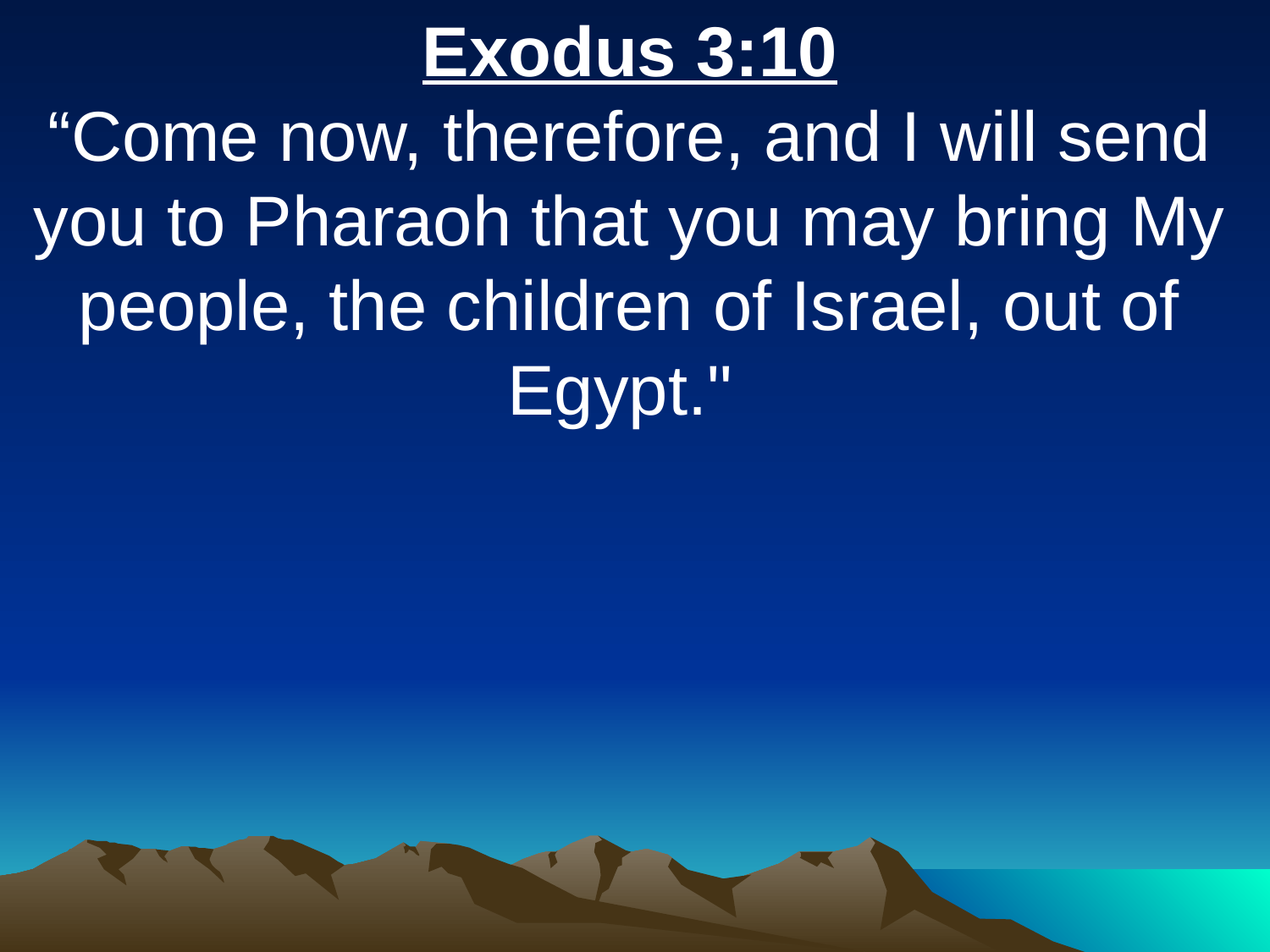

Exodus 3:10
“Come now, therefore, and I will send you to Pharaoh that you may bring My people, the children of Israel, out of Egypt."